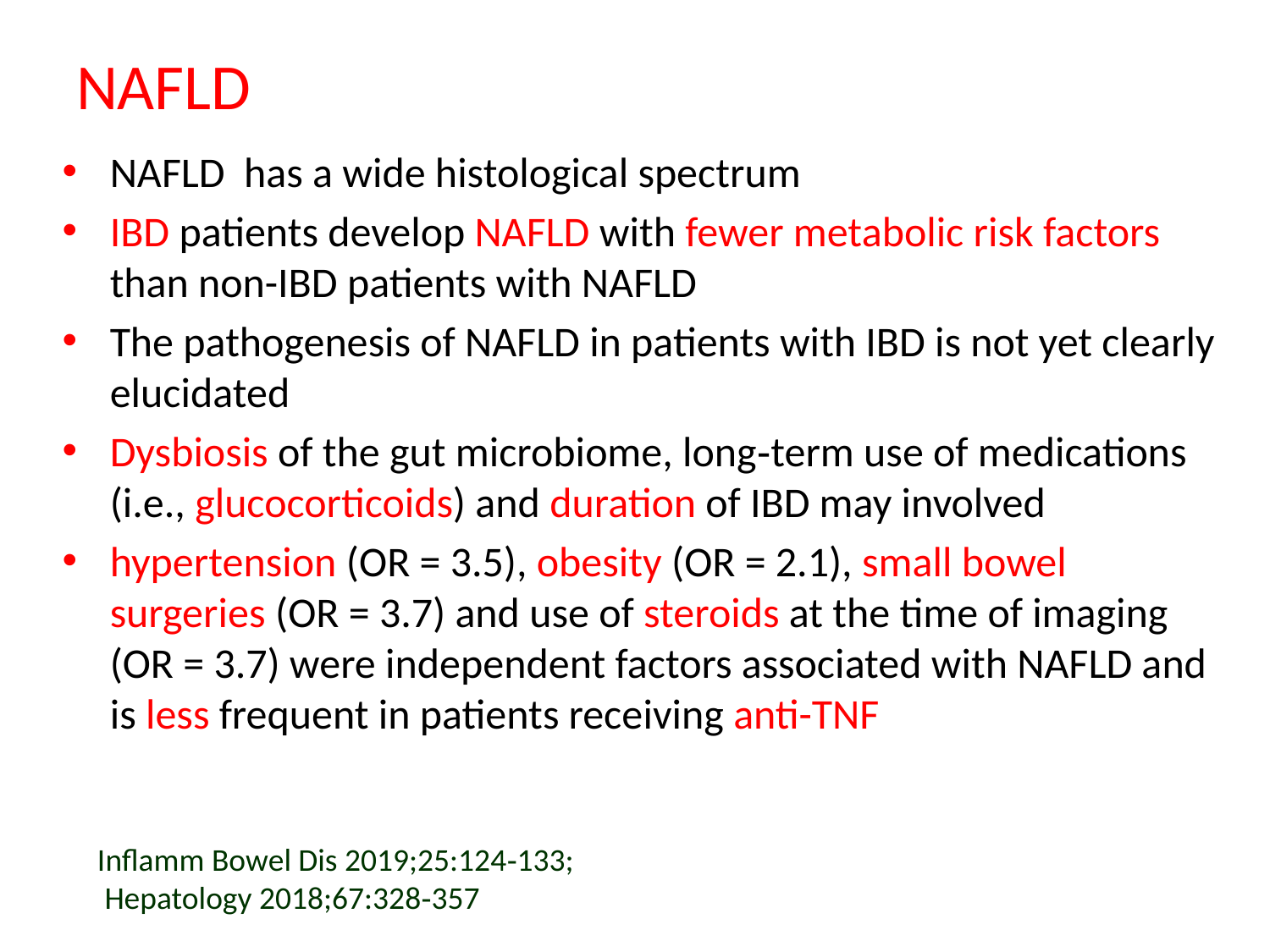

# NAFLD
NAFLD  has a wide histological spectrum
IBD patients develop NAFLD with fewer metabolic risk factors than non-IBD patients with NAFLD
The pathogenesis of NAFLD in patients with IBD is not yet clearly elucidated
Dysbiosis of the gut microbiome, long‐term use of medications (i.e., glucocorticoids) and duration of IBD may involved
hypertension (OR = 3.5), obesity (OR = 2.1), small bowel surgeries (OR = 3.7) and use of steroids at the time of imaging (OR = 3.7) were independent factors associated with NAFLD and is less frequent in patients receiving anti-TNF

Inflamm Bowel Dis 2019;25:124‐133;
 Hepatology 2018;67:328‐357